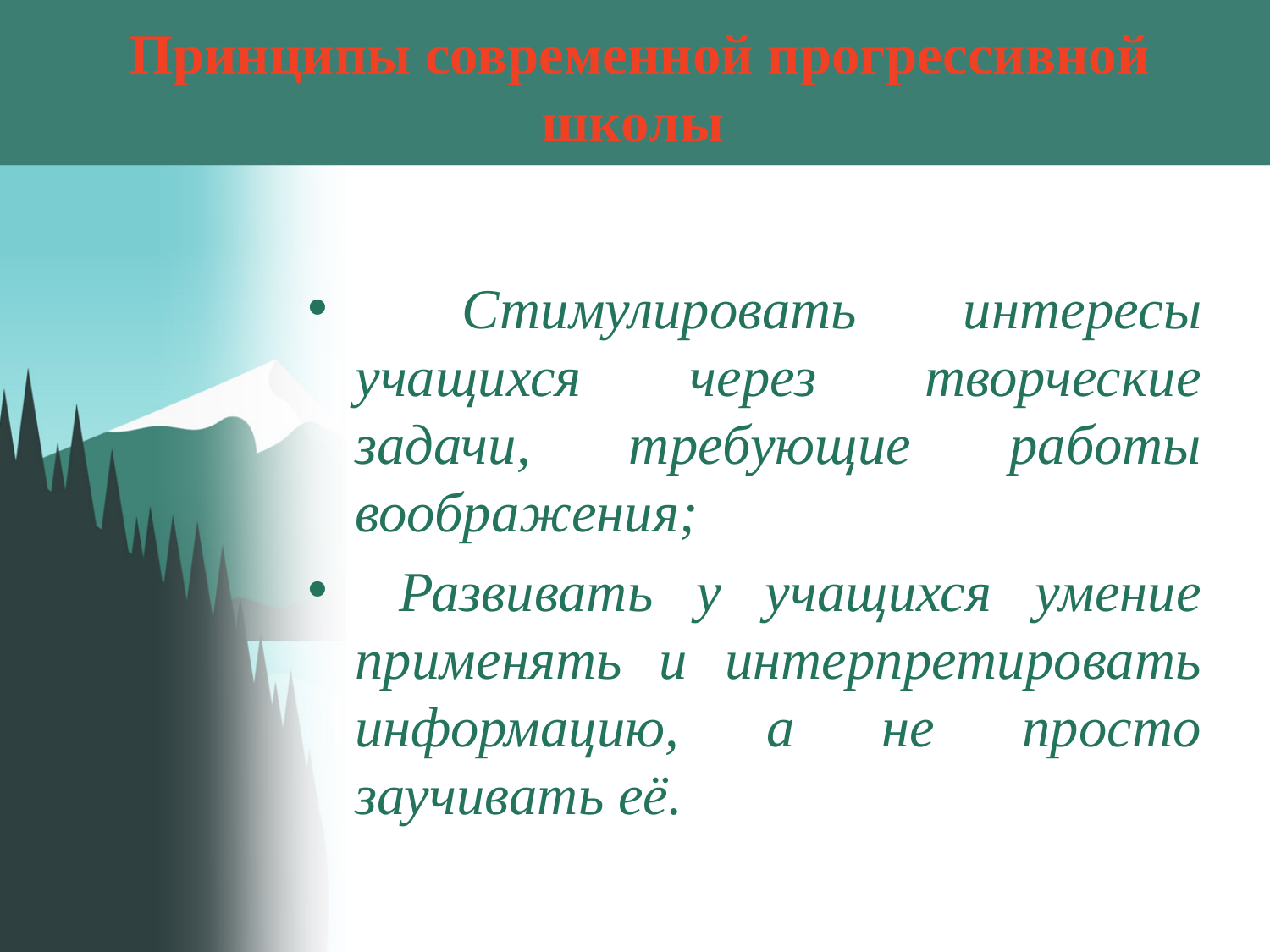

# Принципы современной прогрессивной школы
 Стимулировать интересы учащихся через творческие задачи, требующие работы воображения;
 Развивать у учащихся умение применять и интерпретировать информацию, а не просто заучивать её.